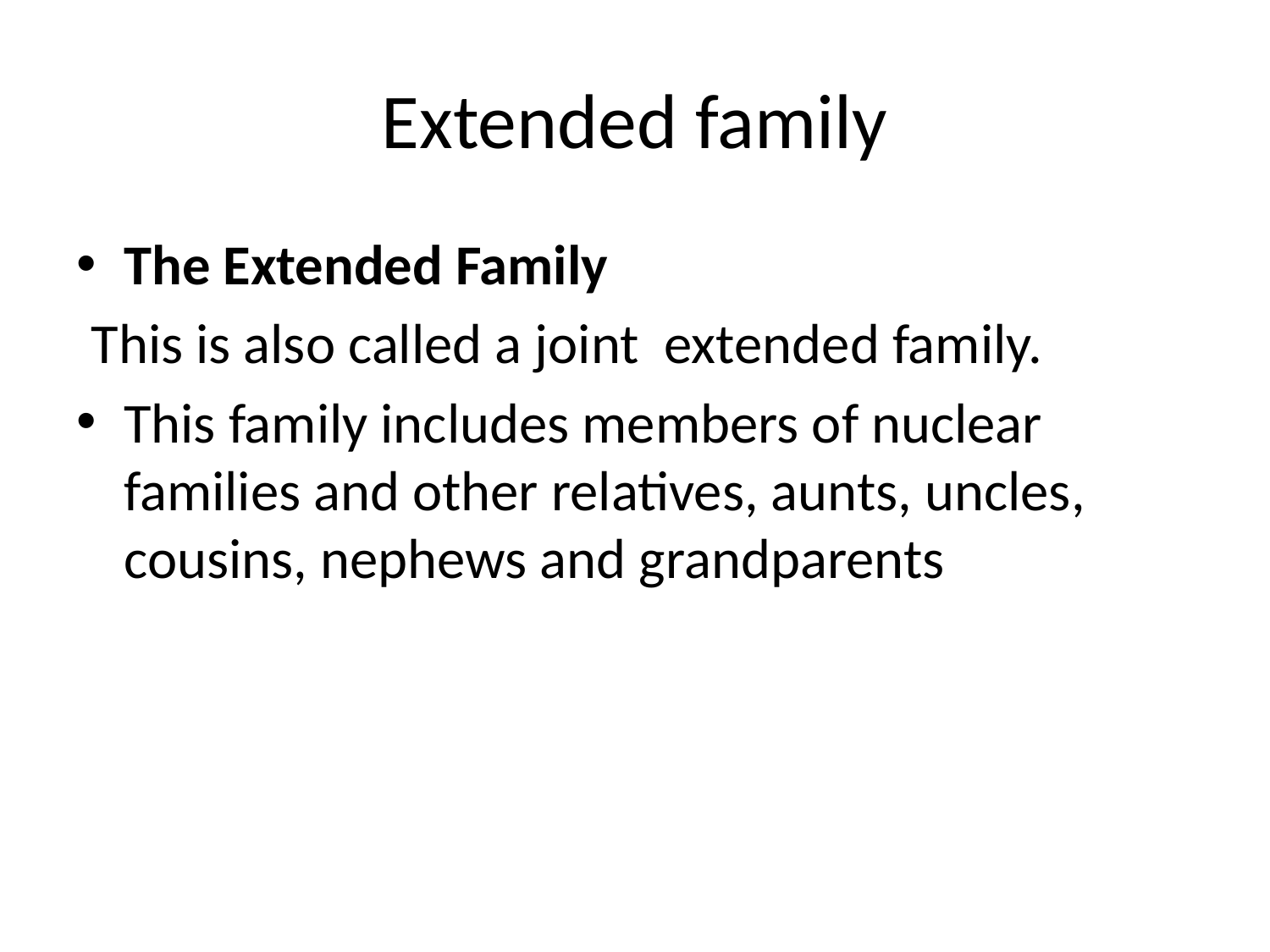

# Extended family
The Extended Family
This is also called a joint  extended family.
This family includes members of nuclear families and other relatives, aunts, uncles, cousins, nephews and grandparents